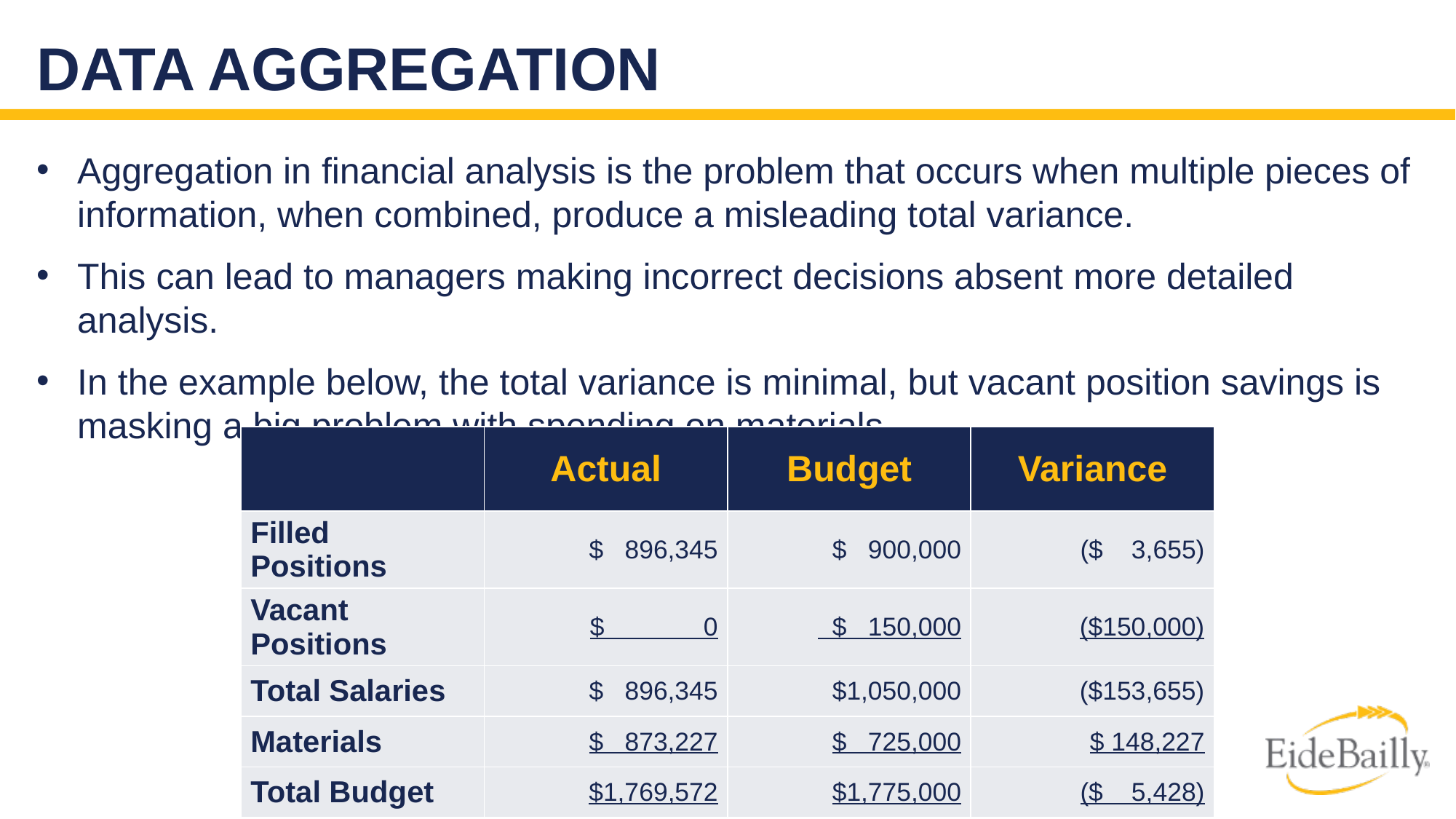

# Data Aggregation
Aggregation in financial analysis is the problem that occurs when multiple pieces of information, when combined, produce a misleading total variance.
This can lead to managers making incorrect decisions absent more detailed analysis.
In the example below, the total variance is minimal, but vacant position savings is masking a big problem with spending on materials.
|  | Actual | Budget | Variance |
| --- | --- | --- | --- |
| Filled Positions | $ 896,345 | $ 900,000 | ($ 3,655) |
| Vacant Positions | $ 0 | $ 150,000 | ($150,000) |
| Total Salaries | $ 896,345 | $1,050,000 | ($153,655) |
| Materials | $ 873,227 | $ 725,000 | $ 148,227 |
| Total Budget | $1,769,572 | $1,775,000 | ($ 5,428) |